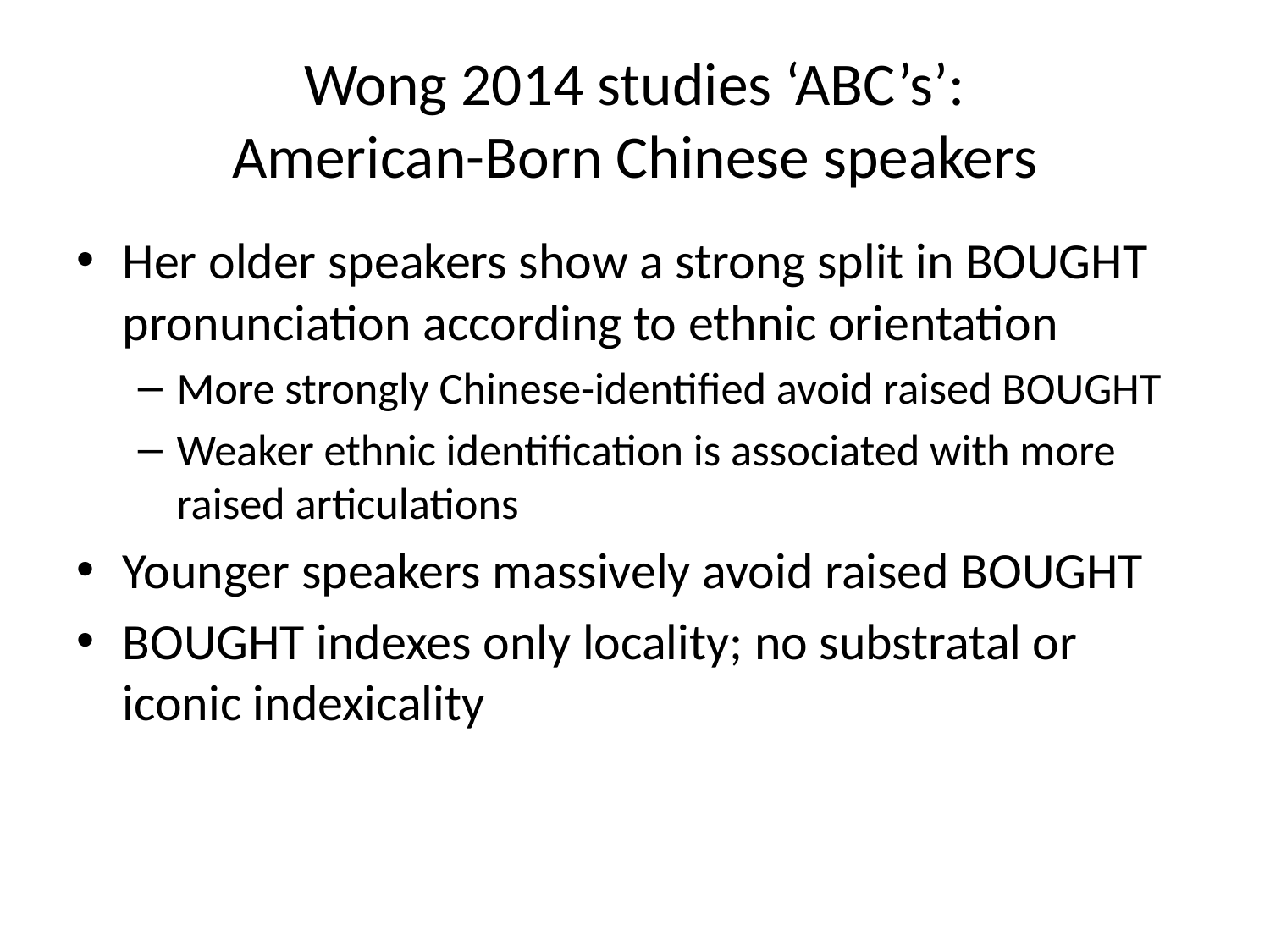

# Wong 2014 studies ‘ABC’s’: American-Born Chinese speakers
Her older speakers show a strong split in BOUGHT pronunciation according to ethnic orientation
More strongly Chinese-identified avoid raised BOUGHT
Weaker ethnic identification is associated with more raised articulations
Younger speakers massively avoid raised BOUGHT
BOUGHT indexes only locality; no substratal or iconic indexicality